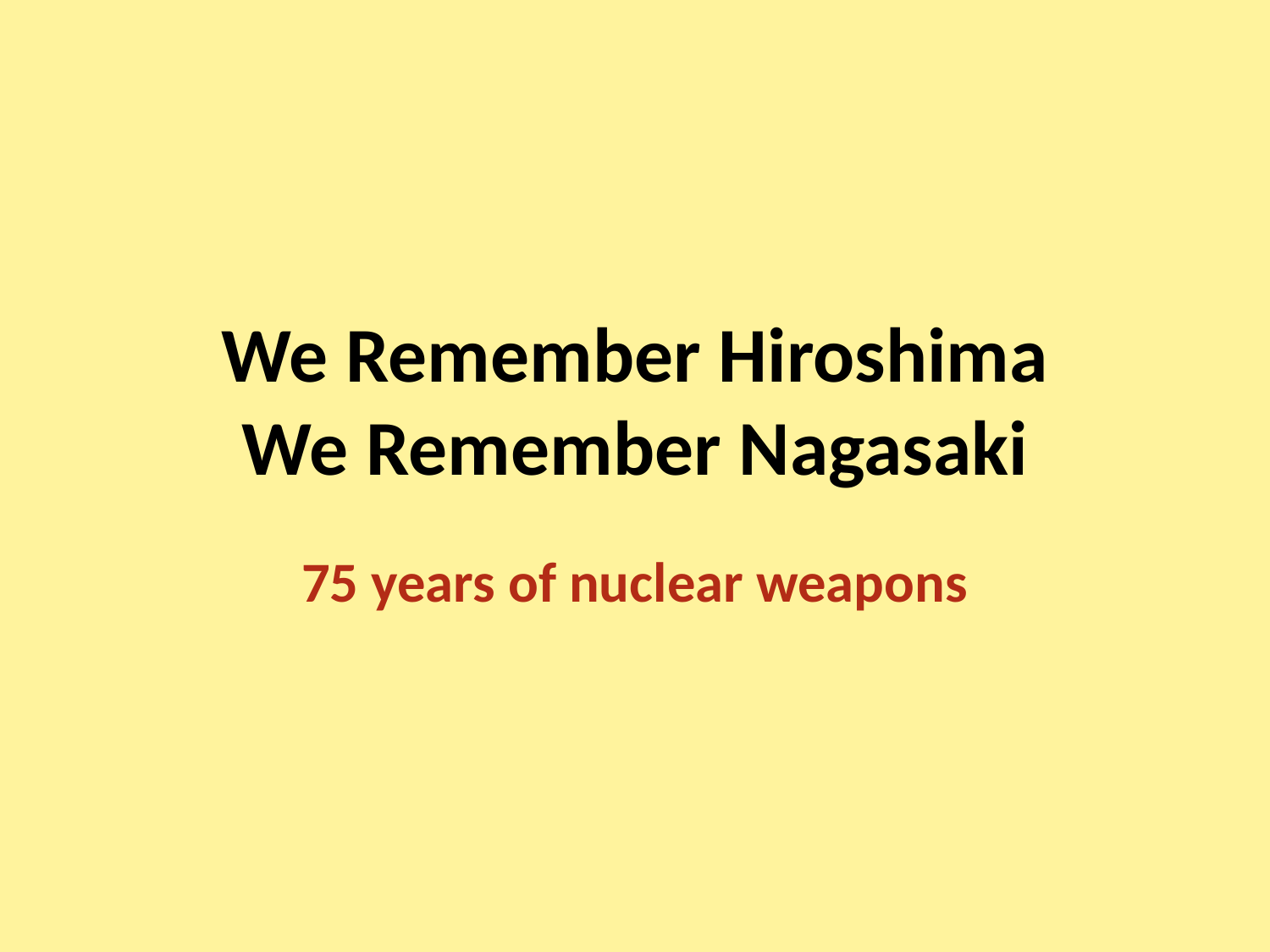

# We Remember Hiroshima We Remember Nagasaki
75 years of nuclear weapons